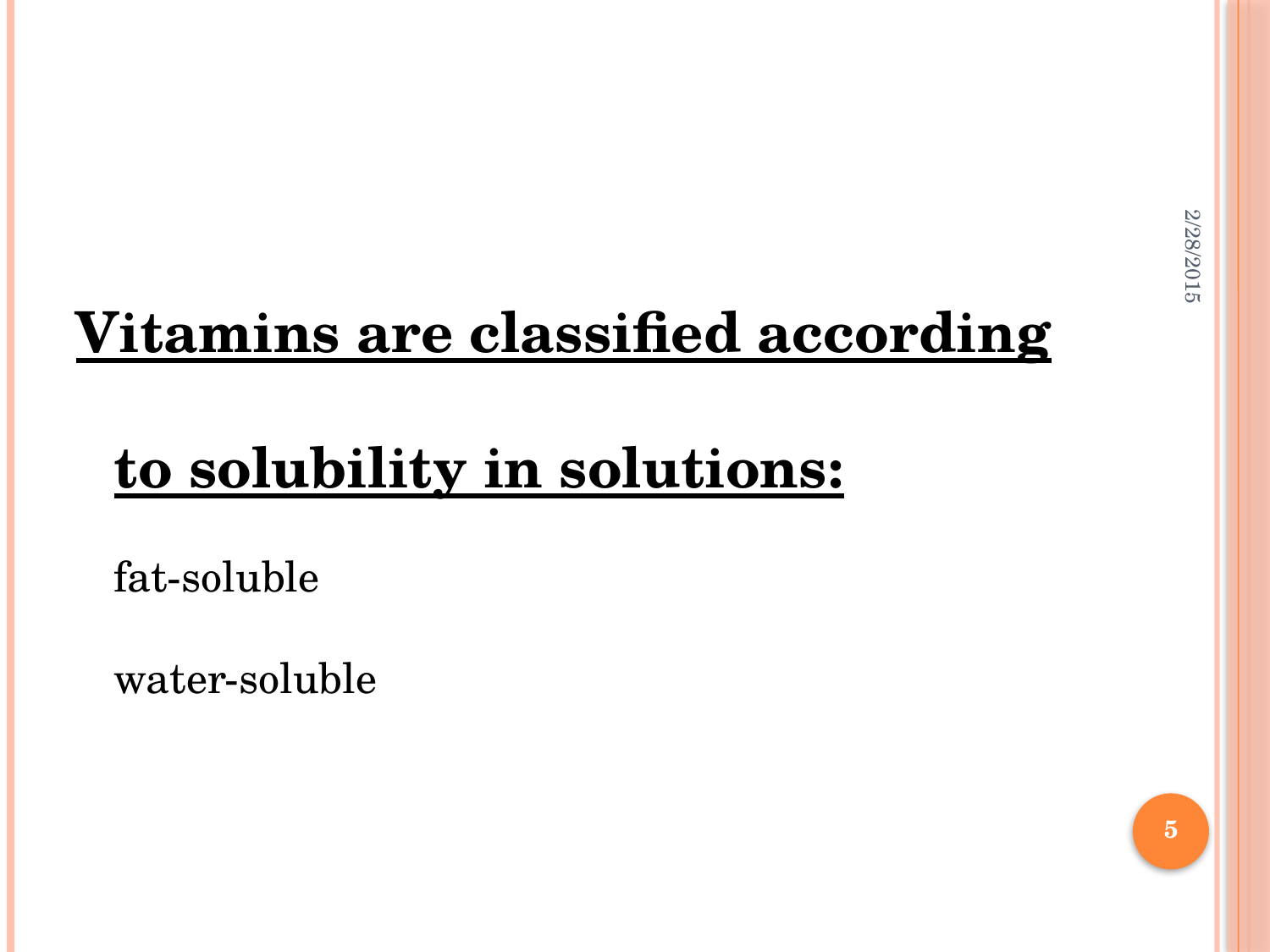

#
2/28/2015
Vitamins are classified according to solubility in solutions:
fat-soluble
water-soluble
5